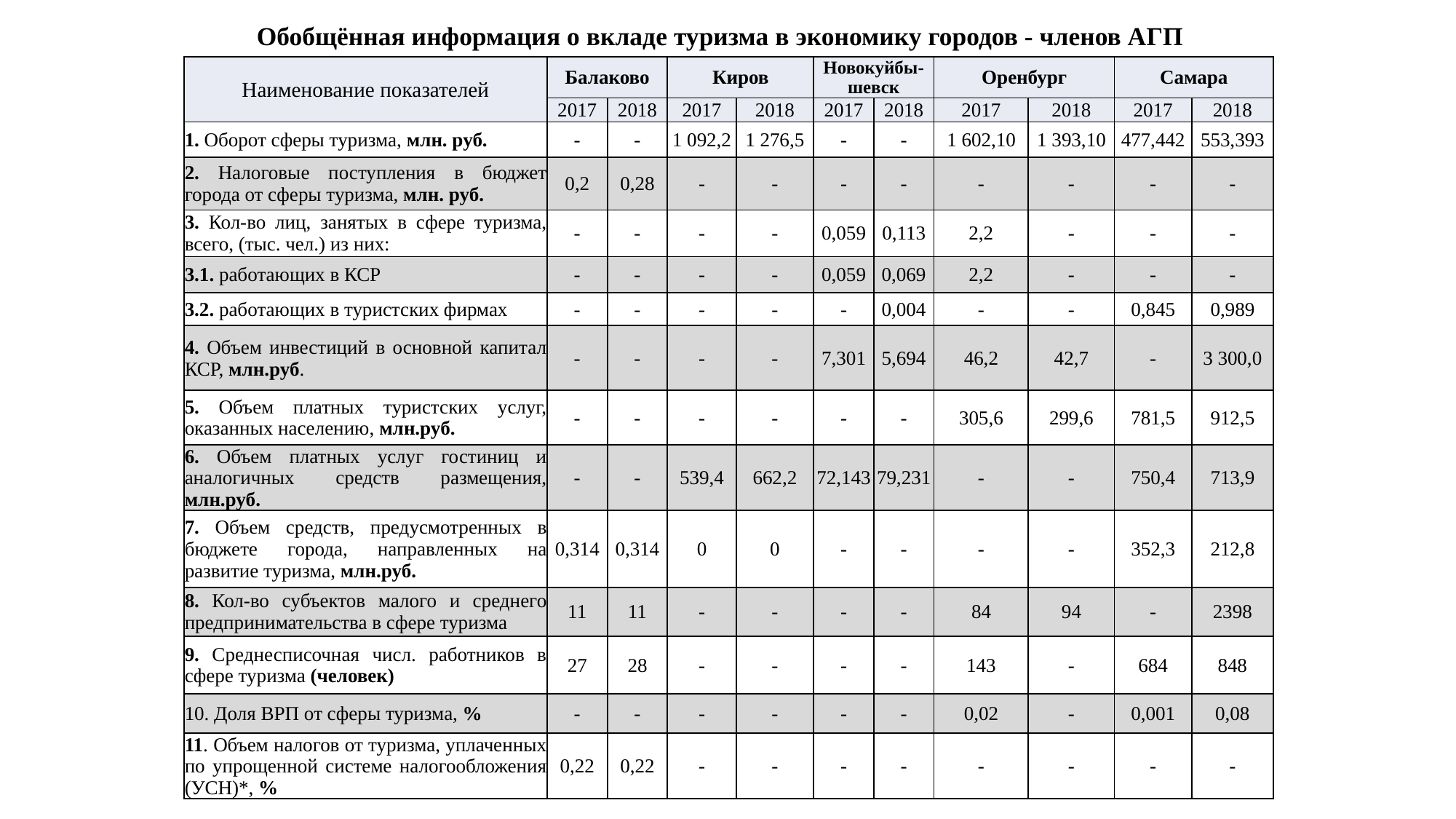

# Обобщённая информация о вкладе туризма в экономику городов - членов АГП
| Наименование показателей | Балаково |  | Киров |  | Новокуйбы-шевск |  | Оренбург |  | Самара |  |
| --- | --- | --- | --- | --- | --- | --- | --- | --- | --- | --- |
|  | 2017 | 2018 | 2017 | 2018 | 2017 | 2018 | 2017 | 2018 | 2017 | 2018 |
| 1. Оборот сферы туризма, млн. руб. | - | - | 1 092,2 | 1 276,5 | - | - | 1 602,10 | 1 393,10 | 477,442 | 553,393 |
| 2. Налоговые поступления в бюджет города от сферы туризма, млн. руб. | 0,2 | 0,28 | - | - | - | - | - | - | - | - |
| 3. Кол-во лиц, занятых в сфере туризма, всего, (тыс. чел.) из них: | - | - | - | - | 0,059 | 0,113 | 2,2 | - | - | - |
| 3.1. работающих в КСР | - | - | - | - | 0,059 | 0,069 | 2,2 | - | - | - |
| 3.2. работающих в туристских фирмах | - | - | - | - | - | 0,004 | - | - | 0,845 | 0,989 |
| 4. Объем инвестиций в основной капитал КСР, млн.руб. | - | - | - | - | 7,301 | 5,694 | 46,2 | 42,7 | - | 3 300,0 |
| 5. Объем платных туристских услуг, оказанных населению, млн.руб. | - | - | - | - | - | - | 305,6 | 299,6 | 781,5 | 912,5 |
| 6. Объем платных услуг гостиниц и аналогичных средств размещения, млн.руб. | - | - | 539,4 | 662,2 | 72,143 | 79,231 | - | - | 750,4 | 713,9 |
| 7. Объем средств, предусмотренных в бюджете города, направленных на развитие туризма, млн.руб. | 0,314 | 0,314 | 0 | 0 | - | - | - | - | 352,3 | 212,8 |
| 8. Кол-во субъектов малого и среднего предпринимательства в сфере туризма | 11 | 11 | - | - | - | - | 84 | 94 | - | 2398 |
| 9. Среднесписочная числ. работников в сфере туризма (человек) | 27 | 28 | - | - | - | - | 143 | - | 684 | 848 |
| 10. Доля ВРП от сферы туризма, % | - | - | - | - | - | - | 0,02 | - | 0,001 | 0,08 |
| 11. Объем налогов от туризма, уплаченных по упрощенной системе налогообложения (УСН)\*, % | 0,22 | 0,22 | - | - | - | - | - | - | - | - |